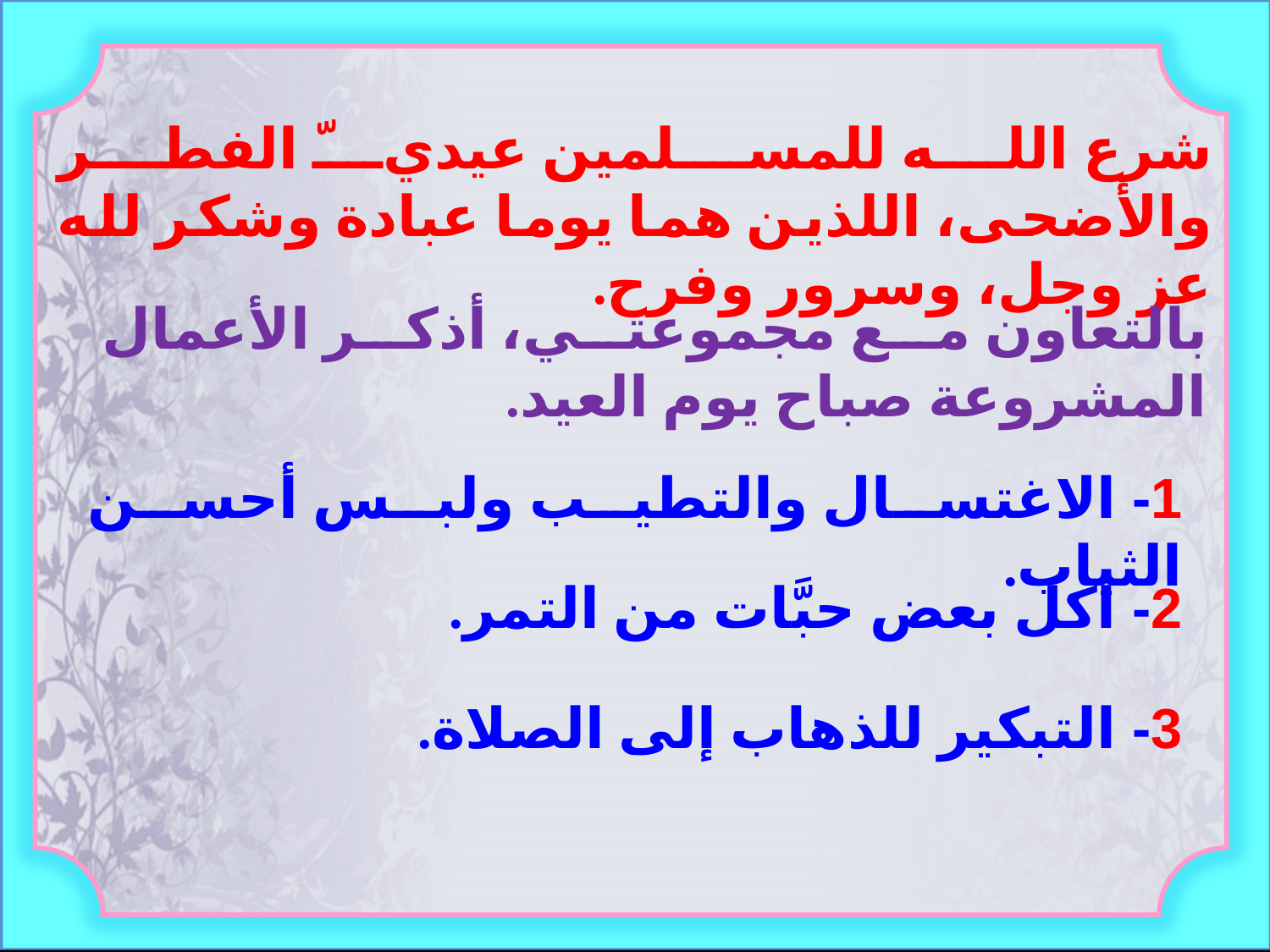

شرع الله للمسلمين عيديّ الفطر والأضحى، اللذين هما يوما عبادة وشكر لله عز وجل، وسرور وفرح.
بالتعاون مع مجموعتي، أذكر الأعمال المشروعة صباح يوم العيد.
1- الاغتسال والتطيب ولبس أحسن الثياب.
2- أكل بعض حبَّات من التمر.
3- التبكير للذهاب إلى الصلاة.